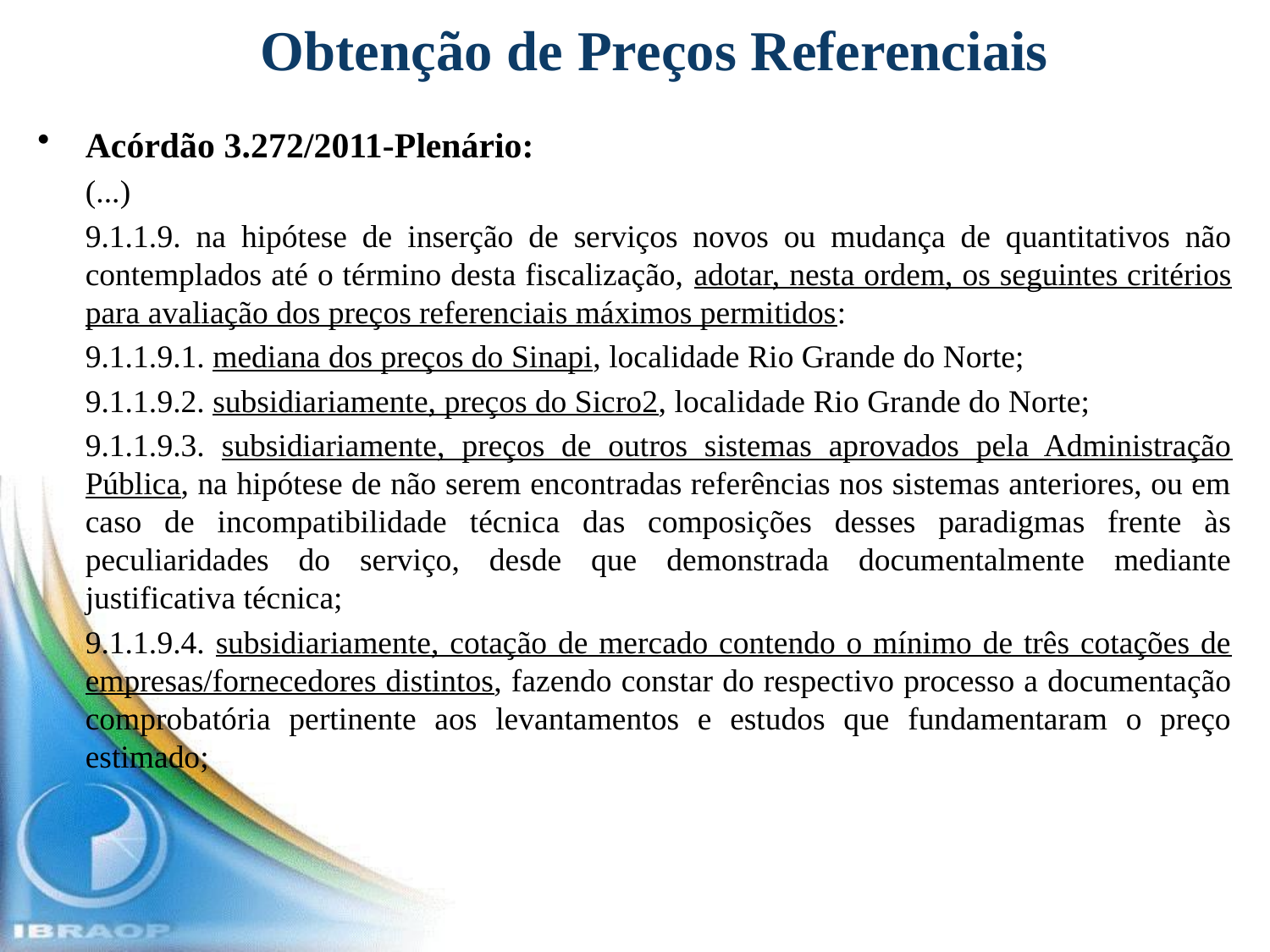

# Obtenção de Preços Referenciais
Acórdão 3.272/2011-Plenário:
	(...)
	9.1.1.9. na hipótese de inserção de serviços novos ou mudança de quantitativos não contemplados até o término desta fiscalização, adotar, nesta ordem, os seguintes critérios para avaliação dos preços referenciais máximos permitidos:
	9.1.1.9.1. mediana dos preços do Sinapi, localidade Rio Grande do Norte;
	9.1.1.9.2. subsidiariamente, preços do Sicro2, localidade Rio Grande do Norte;
	9.1.1.9.3. subsidiariamente, preços de outros sistemas aprovados pela Administração Pública, na hipótese de não serem encontradas referências nos sistemas anteriores, ou em caso de incompatibilidade técnica das composições desses paradigmas frente às peculiaridades do serviço, desde que demonstrada documentalmente mediante justificativa técnica;
	9.1.1.9.4. subsidiariamente, cotação de mercado contendo o mínimo de três cotações de empresas/fornecedores distintos, fazendo constar do respectivo processo a documentação comprobatória pertinente aos levantamentos e estudos que fundamentaram o preço estimado;